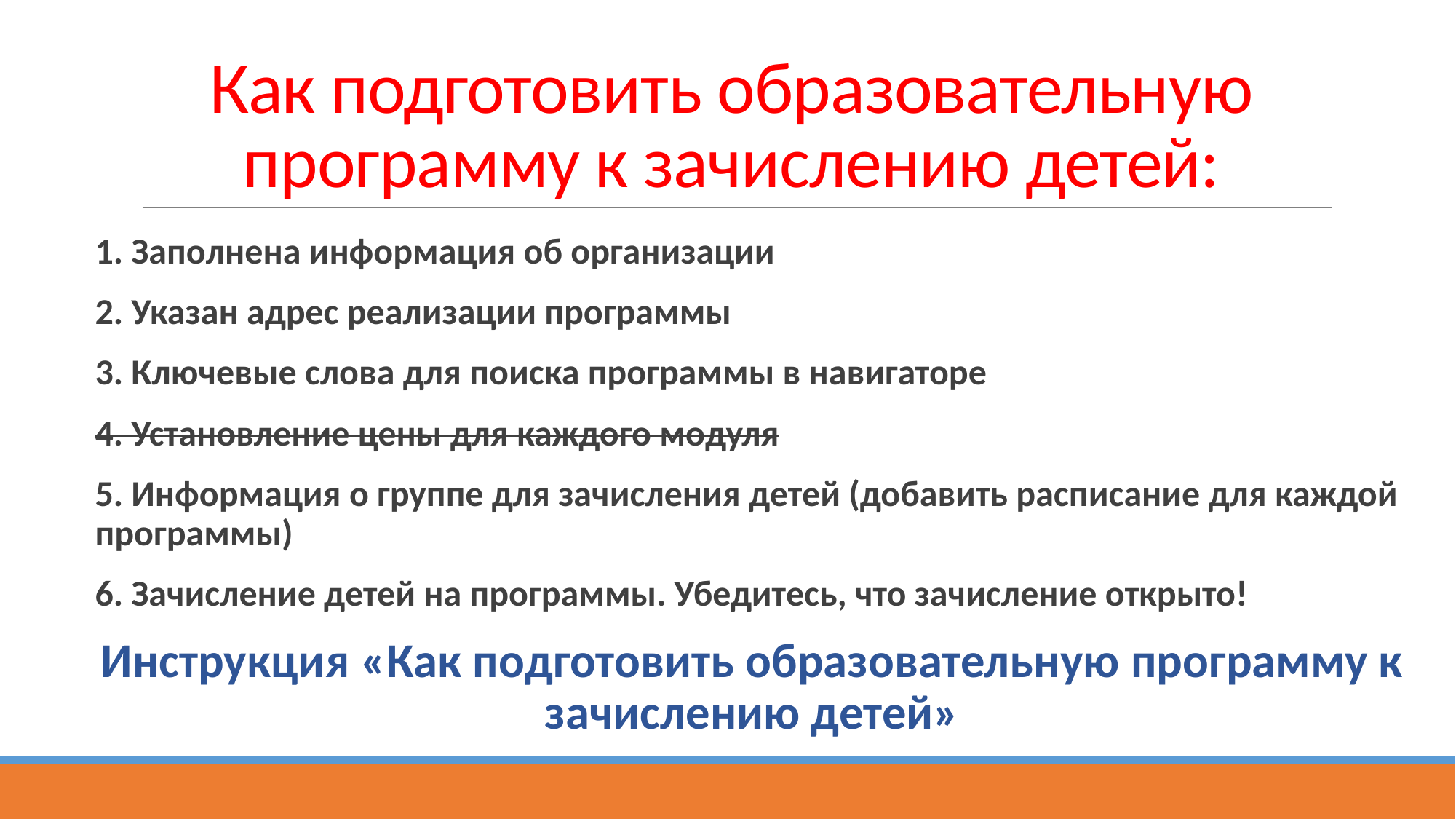

# Как подготовить образовательную программу к зачислению детей:
1. Заполнена информация об организации
2. Указан адрес реализации программы
3. Ключевые слова для поиска программы в навигаторе
4. Установление цены для каждого модуля
5. Информация о группе для зачисления детей (добавить расписание для каждой программы)
6. Зачисление детей на программы. Убедитесь, что зачисление открыто!
Инструкция «Как подготовить образовательную программу к зачислению детей»